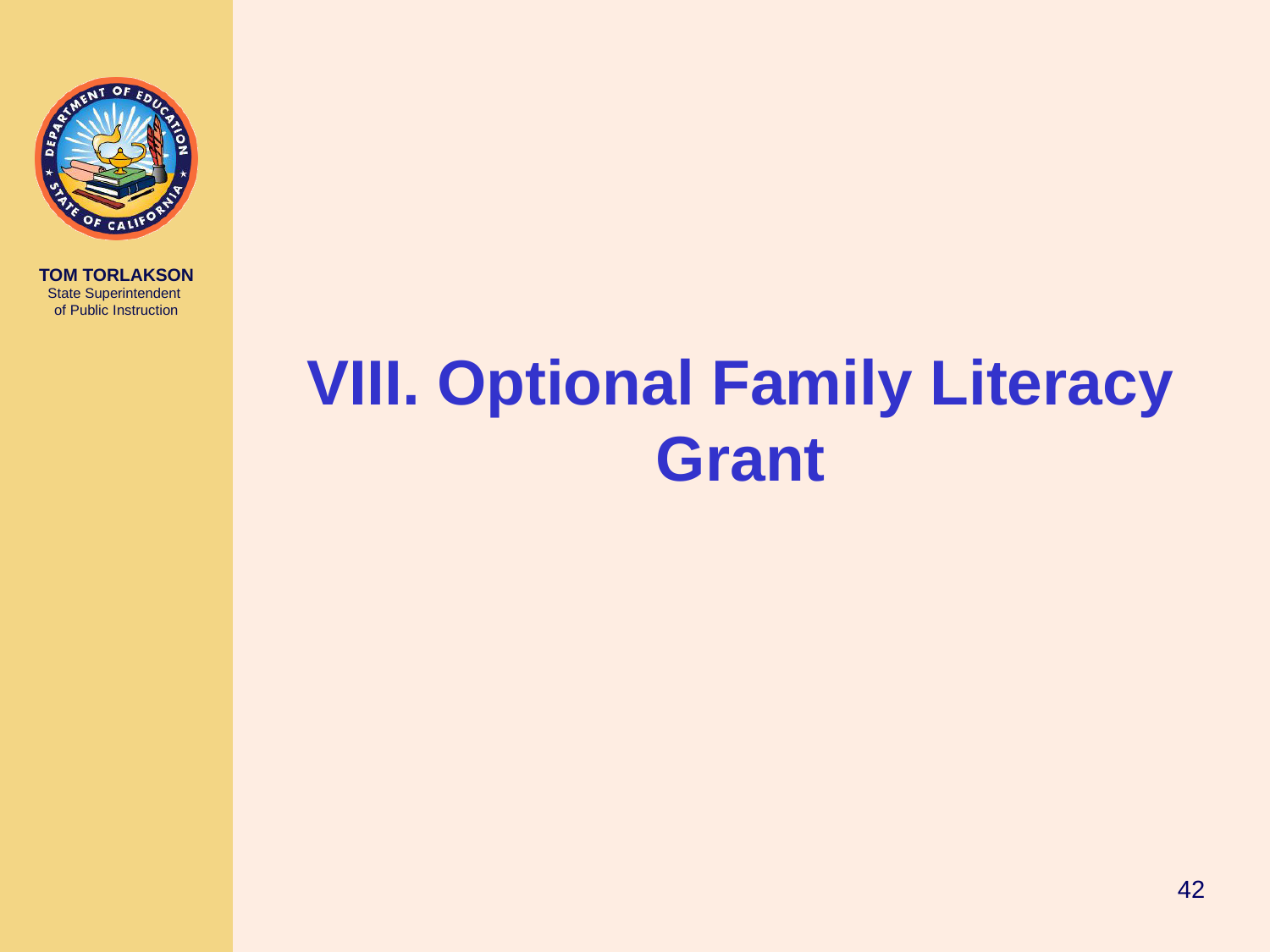

# VIII. Optional Family Literacy Grant
42